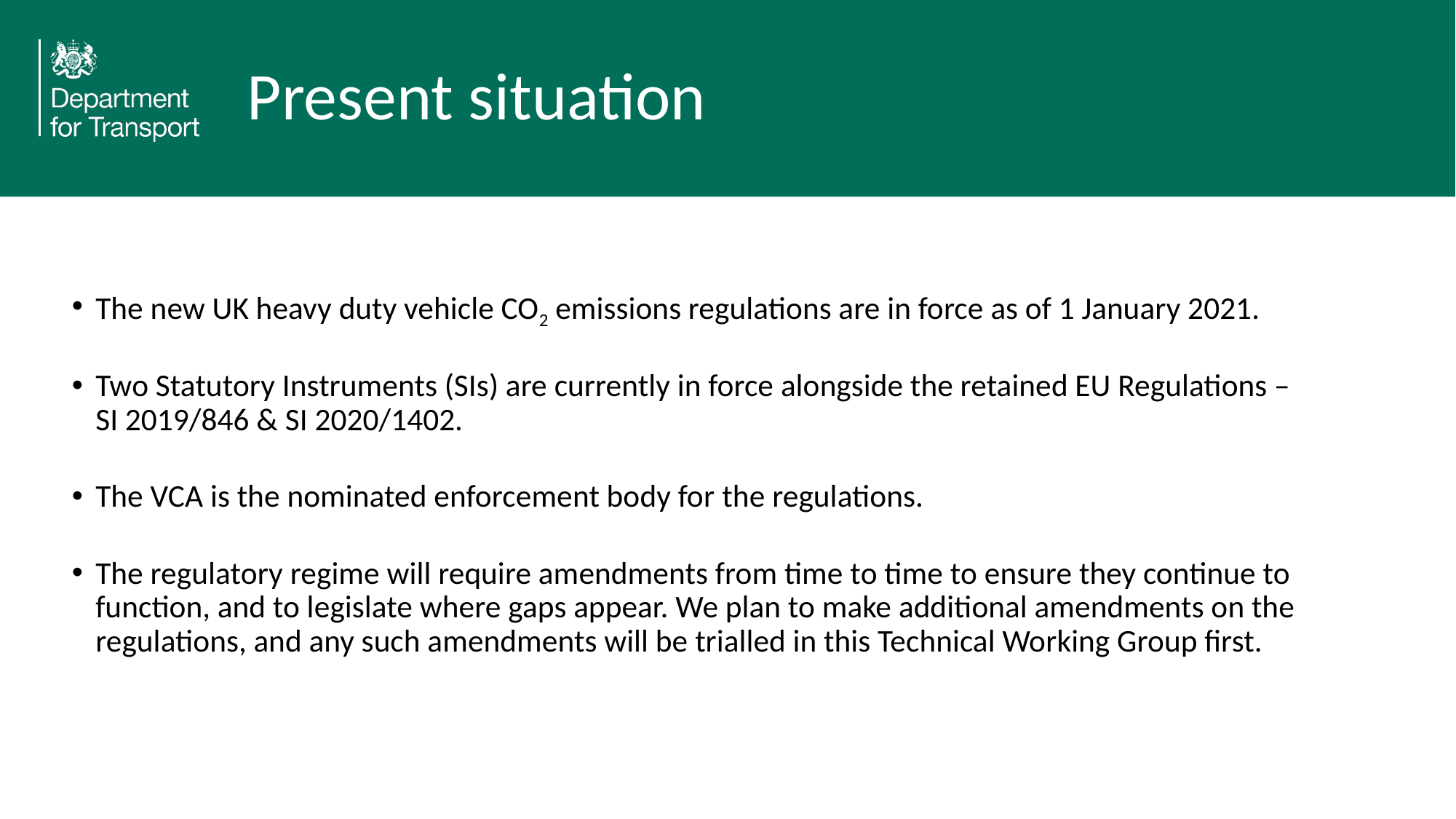

# Present situation
The new UK heavy duty vehicle CO2 emissions regulations are in force as of 1 January 2021.

Two Statutory Instruments (SIs) are currently in force alongside the retained EU Regulations – SI 2019/846 & SI 2020/1402.

The VCA is the nominated enforcement body for the regulations.

The regulatory regime will require amendments from time to time to ensure they continue to function, and to legislate where gaps appear. We plan to make additional amendments on the regulations, and any such amendments will be trialled in this Technical Working Group first.